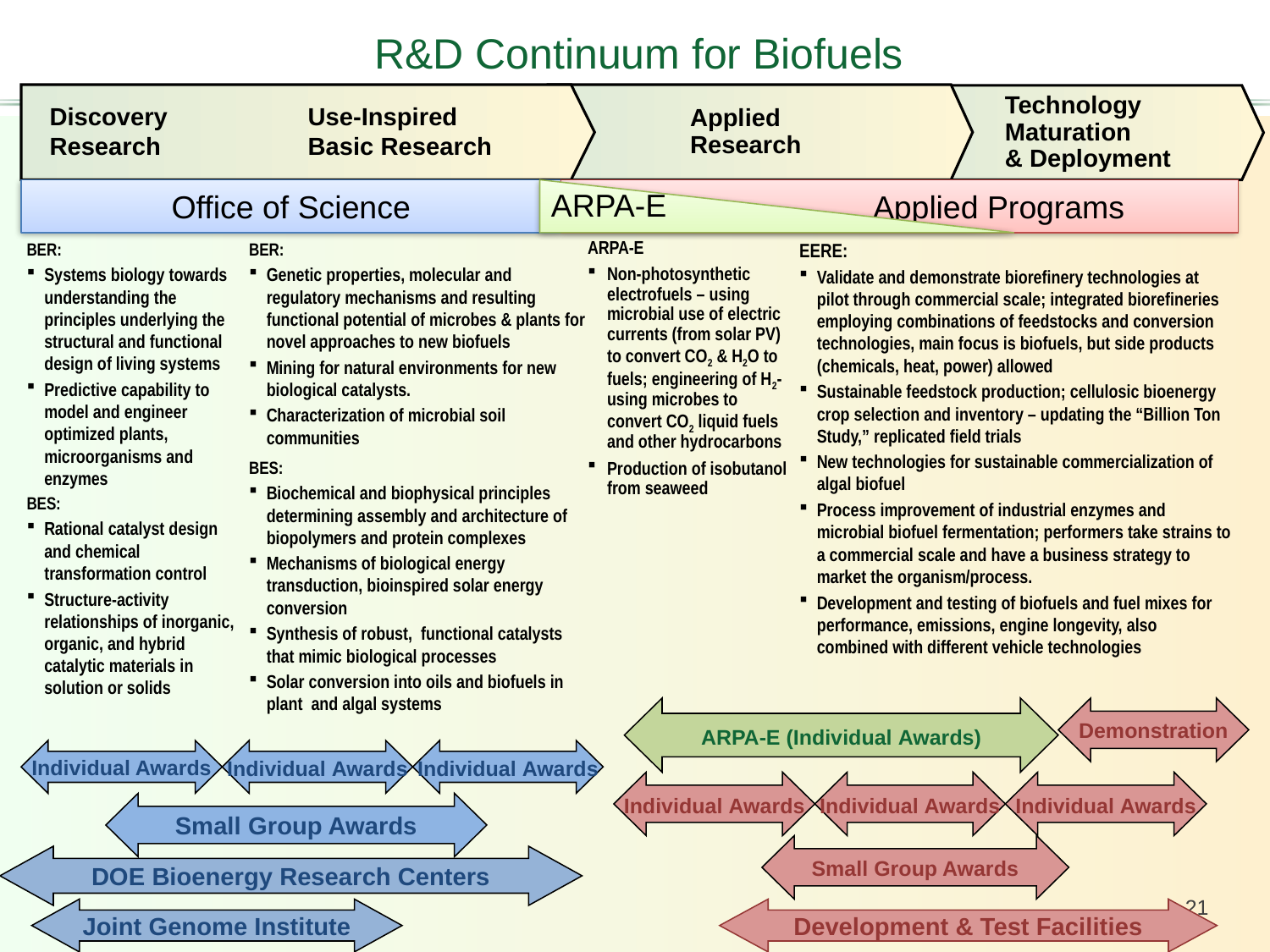

R&D Continuum for Biofuels

Applied
Research
Technology
Maturation
& Deployment
Discovery
Research
Use-Inspired
Basic Research
Office of Science

ARPA-E
Applied Programs
BER:
Systems biology towards understanding the principles underlying the structural and functional design of living systems
Predictive capability to model and engineer optimized plants, microorganisms and enzymes
BES:
Rational catalyst design and chemical transformation control
Structure-activity relationships of inorganic, organic, and hybrid catalytic materials in solution or solids

BER:
Genetic properties, molecular and regulatory mechanisms and resulting functional potential of microbes & plants for novel approaches to new biofuels
Mining for natural environments for new biological catalysts.
Characterization of microbial soil communities

BES:
Biochemical and biophysical principles determining assembly and architecture of biopolymers and protein complexes
Mechanisms of biological energy transduction, bioinspired solar energy conversion
Synthesis of robust,  functional catalysts that mimic biological processes
Solar conversion into oils and biofuels in plant  and algal systems

ARPA-E
Non-photosynthetic electrofuels – using microbial use of electric currents (from solar PV) to convert CO2 & H2O to fuels; engineering of H2-using microbes to convert CO2 liquid fuels and other hydrocarbons
Production of isobutanol from seaweed
EERE:
Validate and demonstrate biorefinery technologies at pilot through commercial scale; integrated biorefineries employing combinations of feedstocks and conversion technologies, main focus is biofuels, but side products (chemicals, heat, power) allowed
Sustainable feedstock production; cellulosic bioenergy crop selection and inventory – updating the “Billion Ton Study,” replicated field trials
New technologies for sustainable commercialization of algal biofuel
Process improvement of industrial enzymes and microbial biofuel fermentation; performers take strains to a commercial scale and have a business strategy to market the organism/process.
Development and testing of biofuels and fuel mixes for performance, emissions, engine longevity, also combined with different vehicle technologies

ARPA-E (Individual Awards)
Demonstration
Individual Awards
Individual Awards
Individual Awards

Individual Awards
Individual Awards
Individual Awards
Small Group Awards
Small Group Awards
DOE Bioenergy Research Centers

21
Joint Genome Institute
Development & Test Facilities